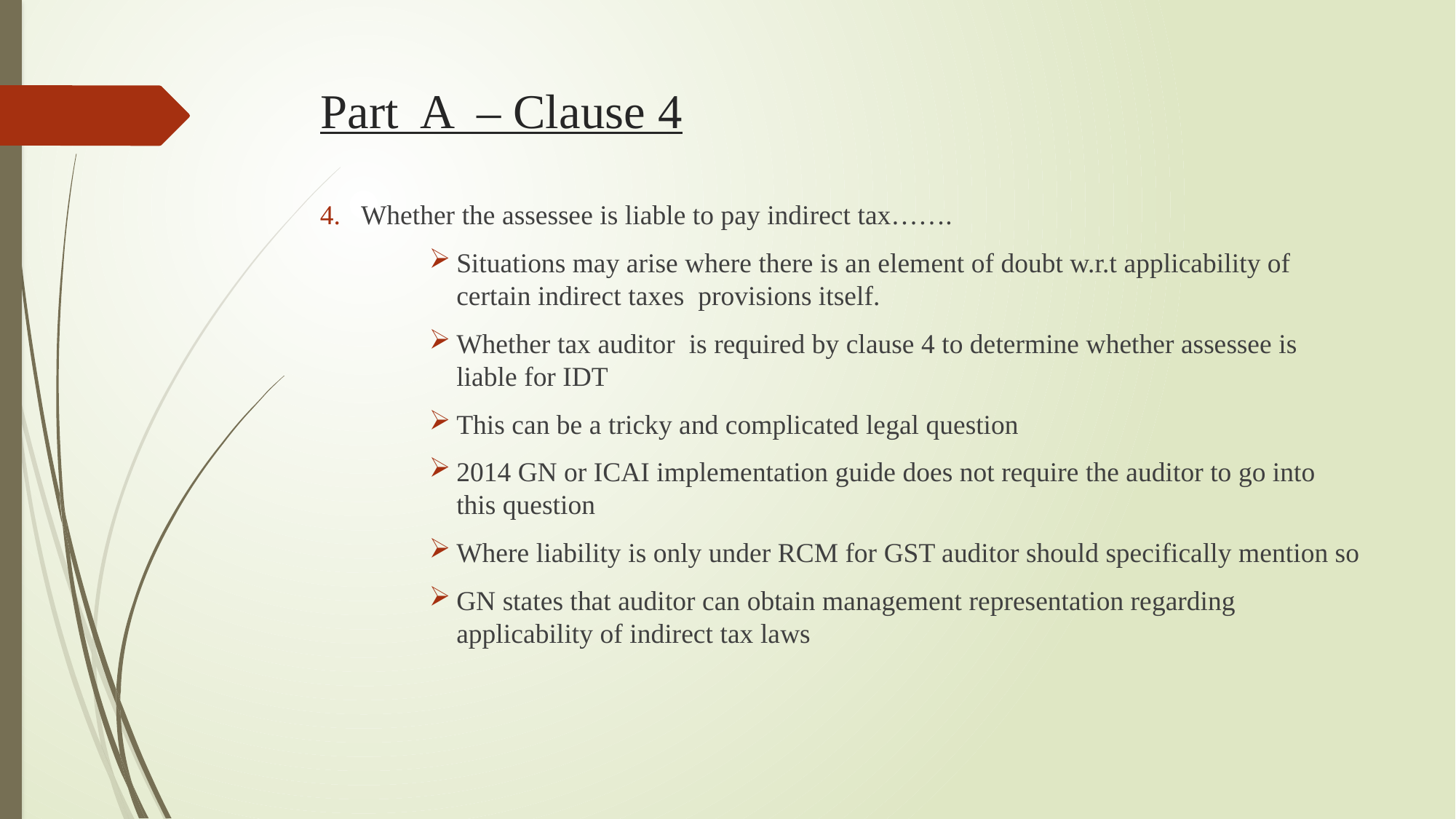

# Part  A  – Clause 4
Whether the assessee is liable to pay indirect tax…….
Situations may arise where there is an element of doubt w.r.t applicability of certain indirect taxes  provisions itself.
Whether tax auditor  is required by clause 4 to determine whether assessee is liable for IDT
This can be a tricky and complicated legal question
2014 GN or ICAI implementation guide does not require the auditor to go into this question
Where liability is only under RCM for GST auditor should specifically mention so
GN states that auditor can obtain management representation regarding applicability of indirect tax laws